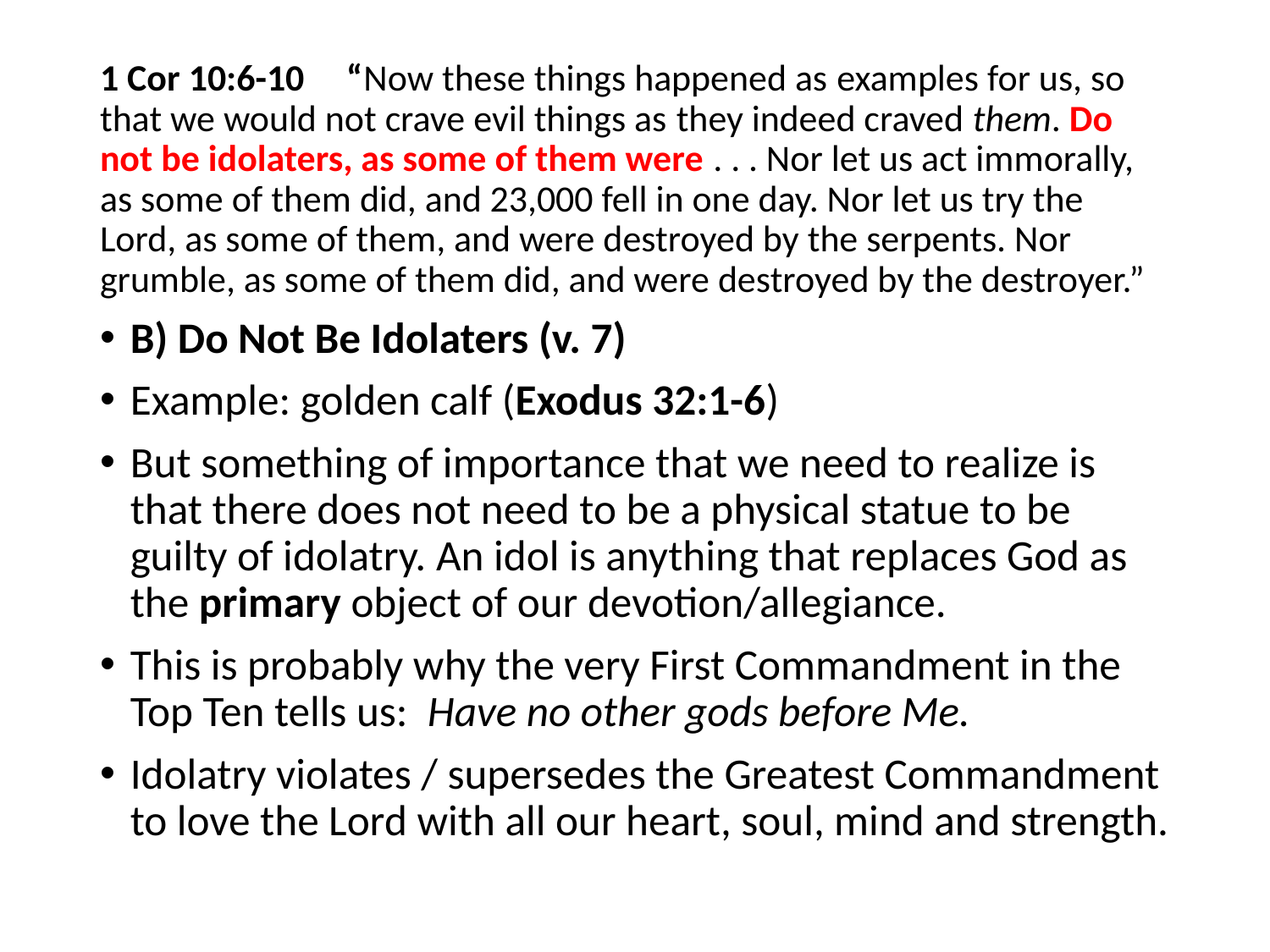

#
1 Cor 10:6-10     “Now these things happened as examples for us, so that we would not crave evil things as they indeed craved them. Do not be idolaters, as some of them were . . . Nor let us act immorally, as some of them did, and 23,000 fell in one day. Nor let us try the Lord, as some of them, and were destroyed by the serpents. Nor grumble, as some of them did, and were destroyed by the destroyer.”
B) Do Not Be Idolaters (v. 7)
Example: golden calf (Exodus 32:1-6)
But something of importance that we need to realize is that there does not need to be a physical statue to be guilty of idolatry. An idol is anything that replaces God as the primary object of our devotion/allegiance.
This is probably why the very First Commandment in the Top Ten tells us:  Have no other gods before Me.
Idolatry violates / supersedes the Greatest Commandment to love the Lord with all our heart, soul, mind and strength.